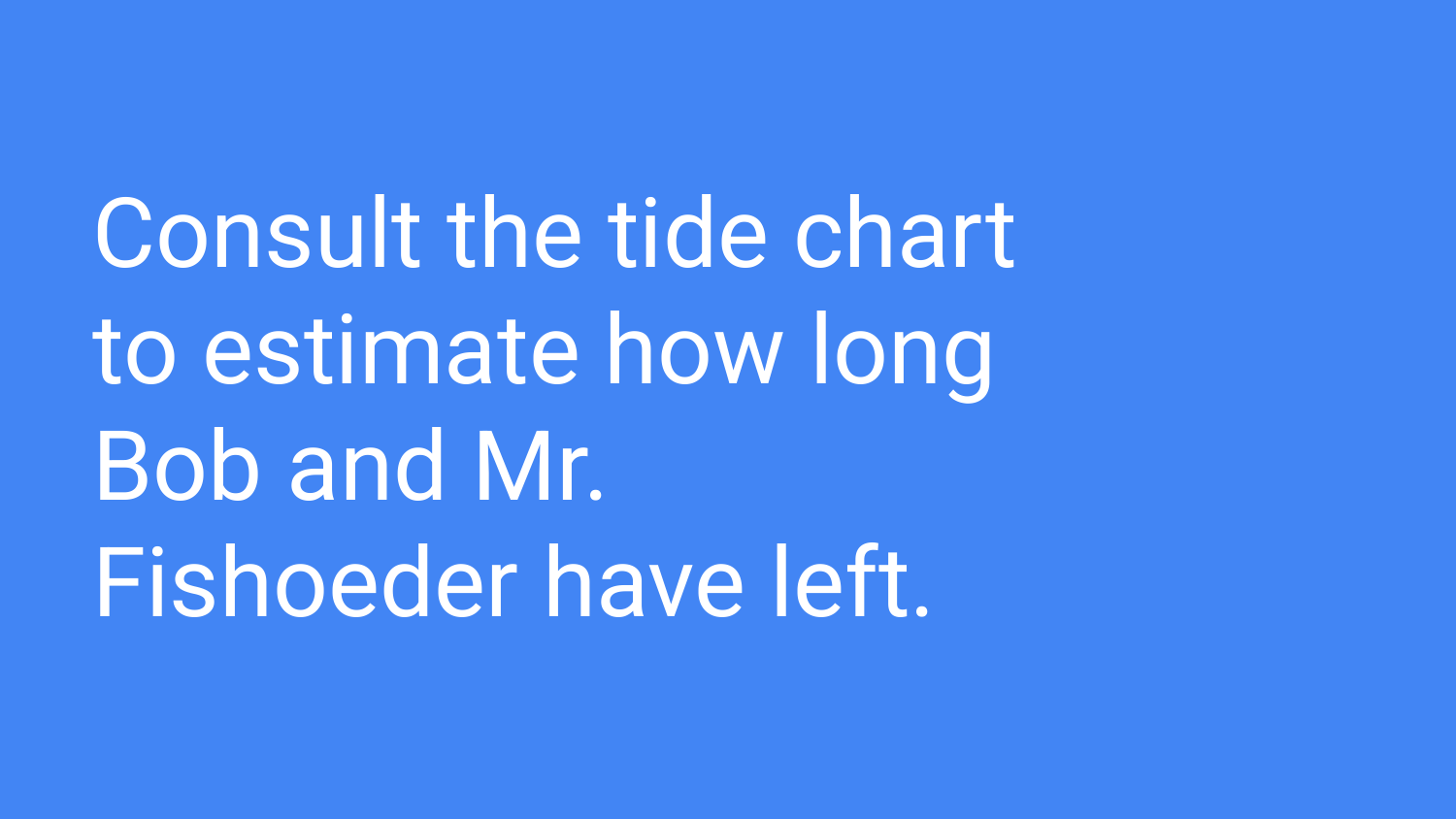

# Consult the tide chart to estimate how long Bob and Mr. Fishoeder have left.